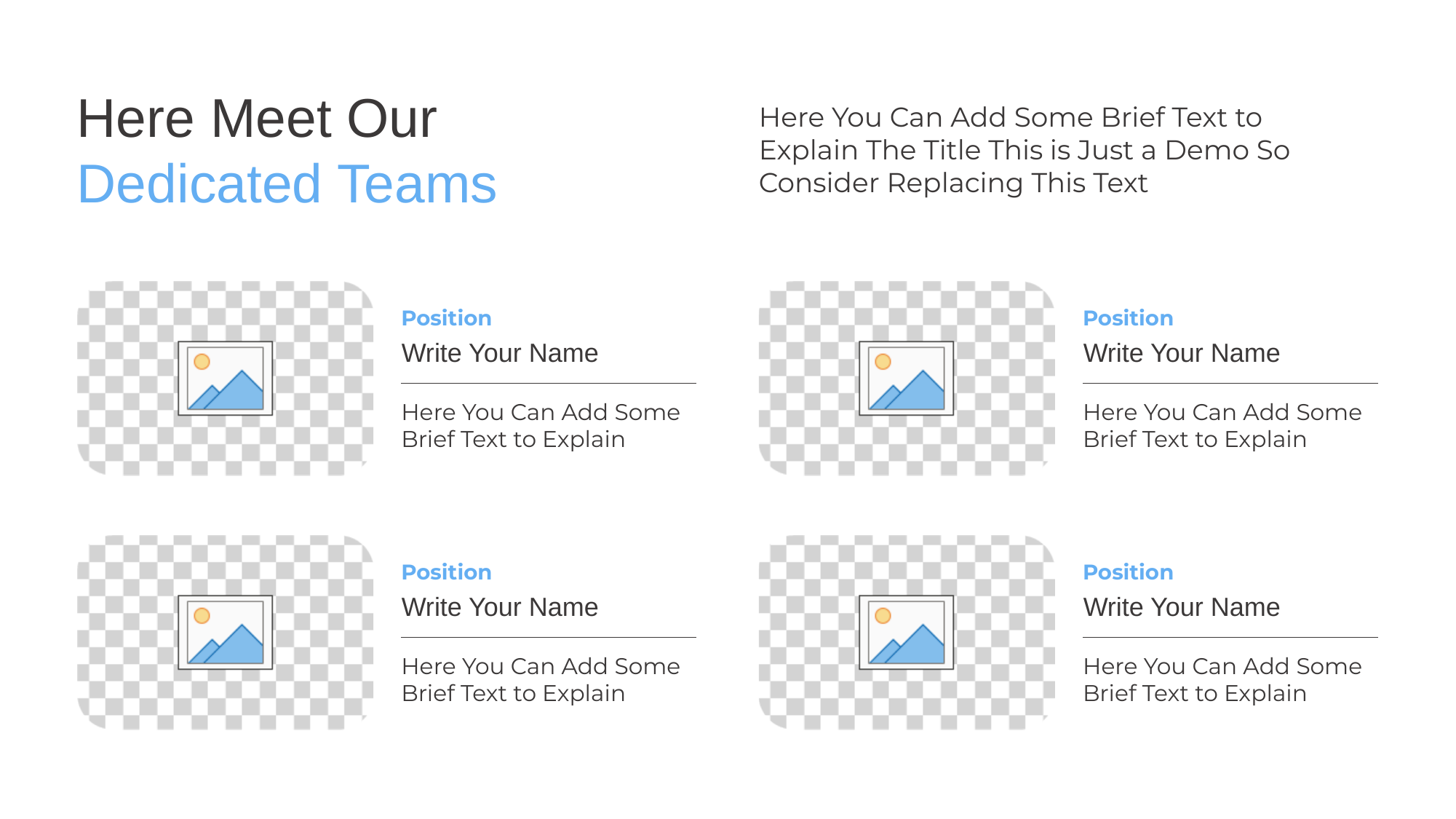

Here Meet Our
Dedicated Teams
Here You Can Add Some Brief Text to Explain The Title This is Just a Demo So Consider Replacing This Text

Position
Position
Write Your Name
Write Your Name

Here You Can Add Some Brief Text to Explain
Here You Can Add Some Brief Text to Explain

Position
Position
Write Your Name
Write Your Name

Here You Can Add Some Brief Text to Explain
Here You Can Add Some Brief Text to Explain